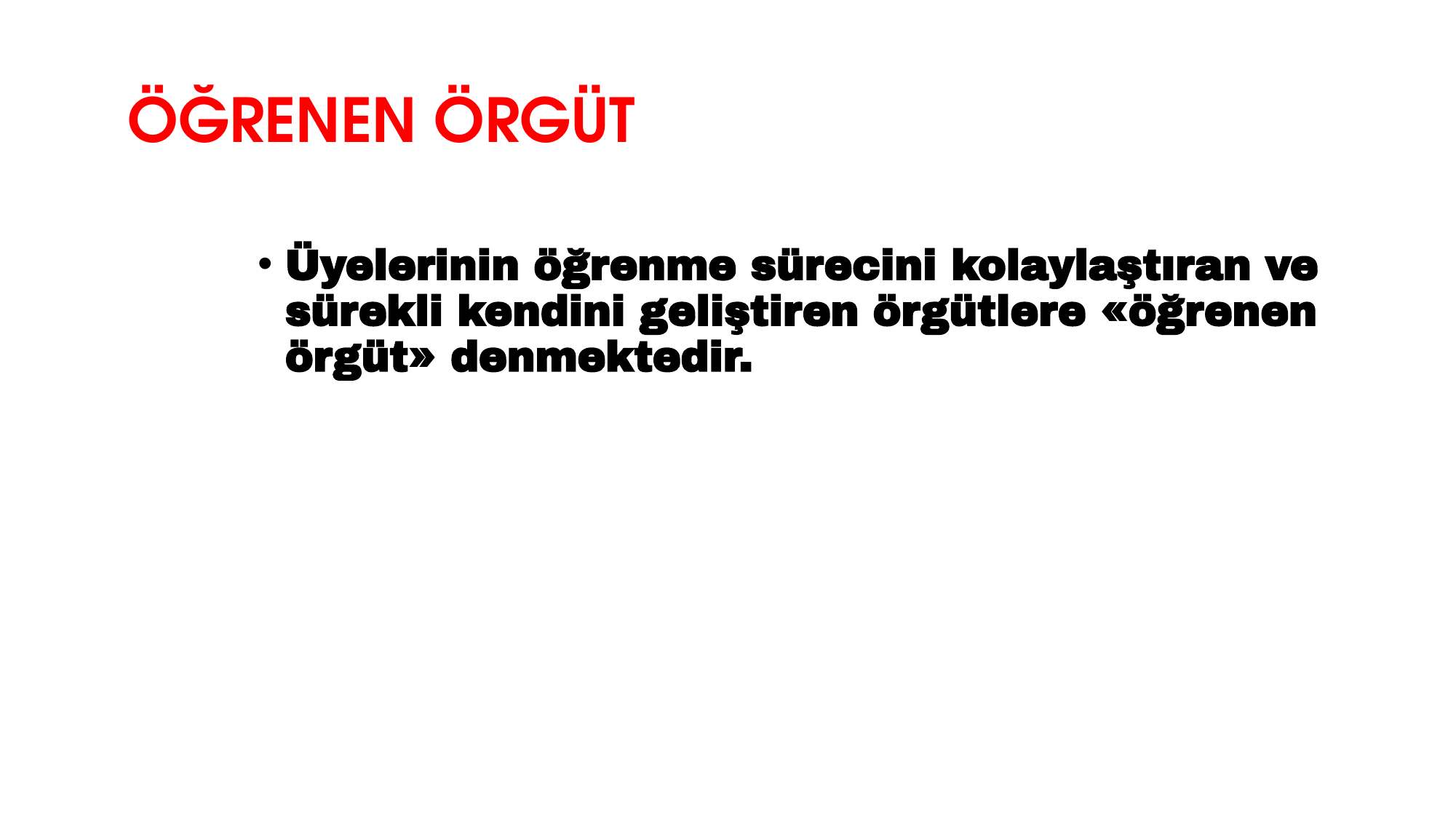

# ÖĞRENEN ÖRGÜT
Üyelerinin öğrenme sürecini kolaylaştıran ve sürekli kendini geliştiren örgütlere «öğrenen örgüt» denmektedir.